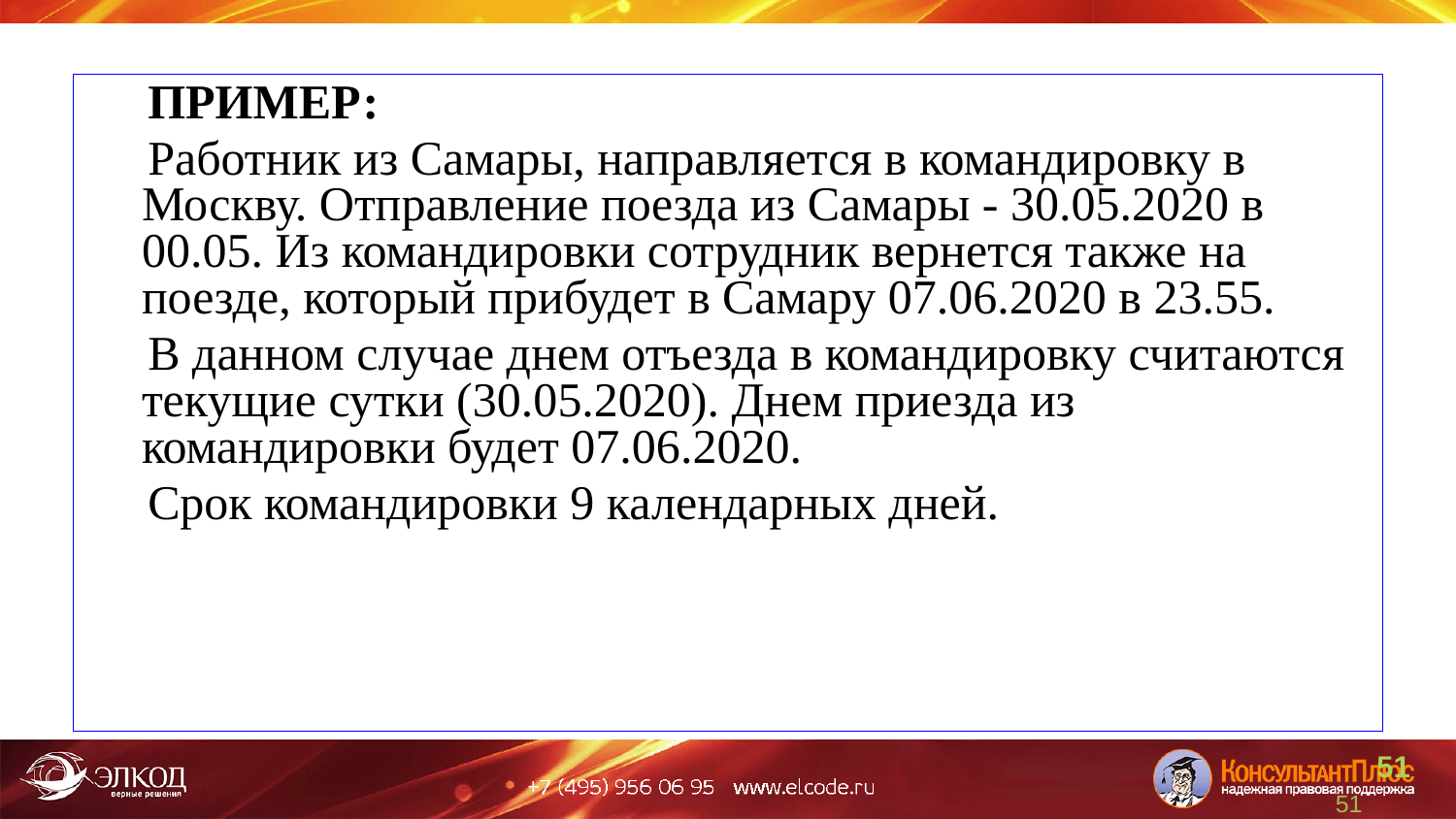

ПРИМЕР:
     Работник из Самары, направляется в командировку в Москву. Отправление поезда из Самары - 30.05.2020 в 00.05. Из командировки сотрудник вернется также на поезде, который прибудет в Самару 07.06.2020 в 23.55.
     В данном случае днем отъезда в командировку считаются текущие сутки (30.05.2020). Днем приезда из командировки будет 07.06.2020.
     Срок командировки 9 календарных дней.
51
51